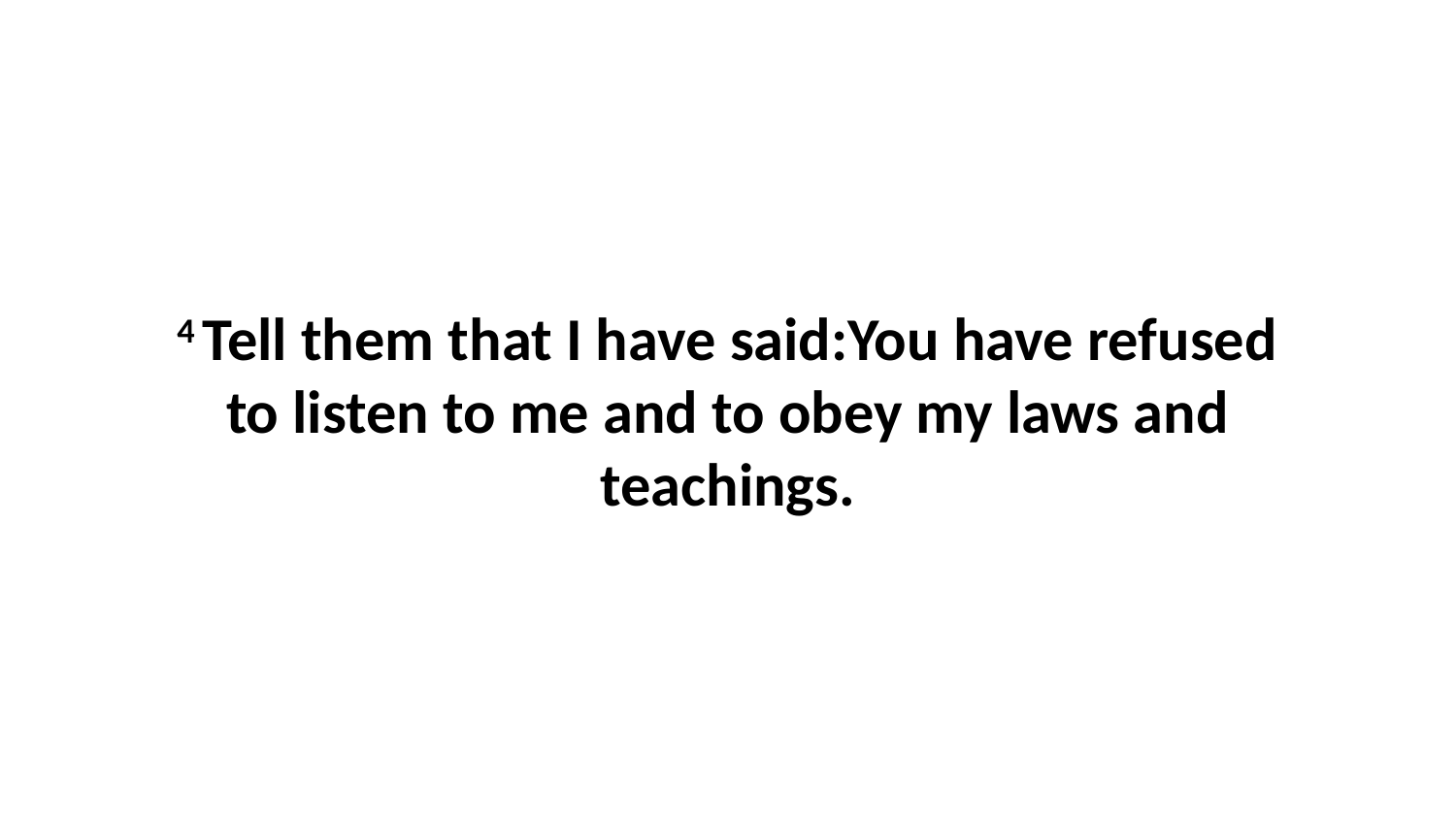

4 Tell them that I have said:You have refused to listen to me and to obey my laws and teachings.